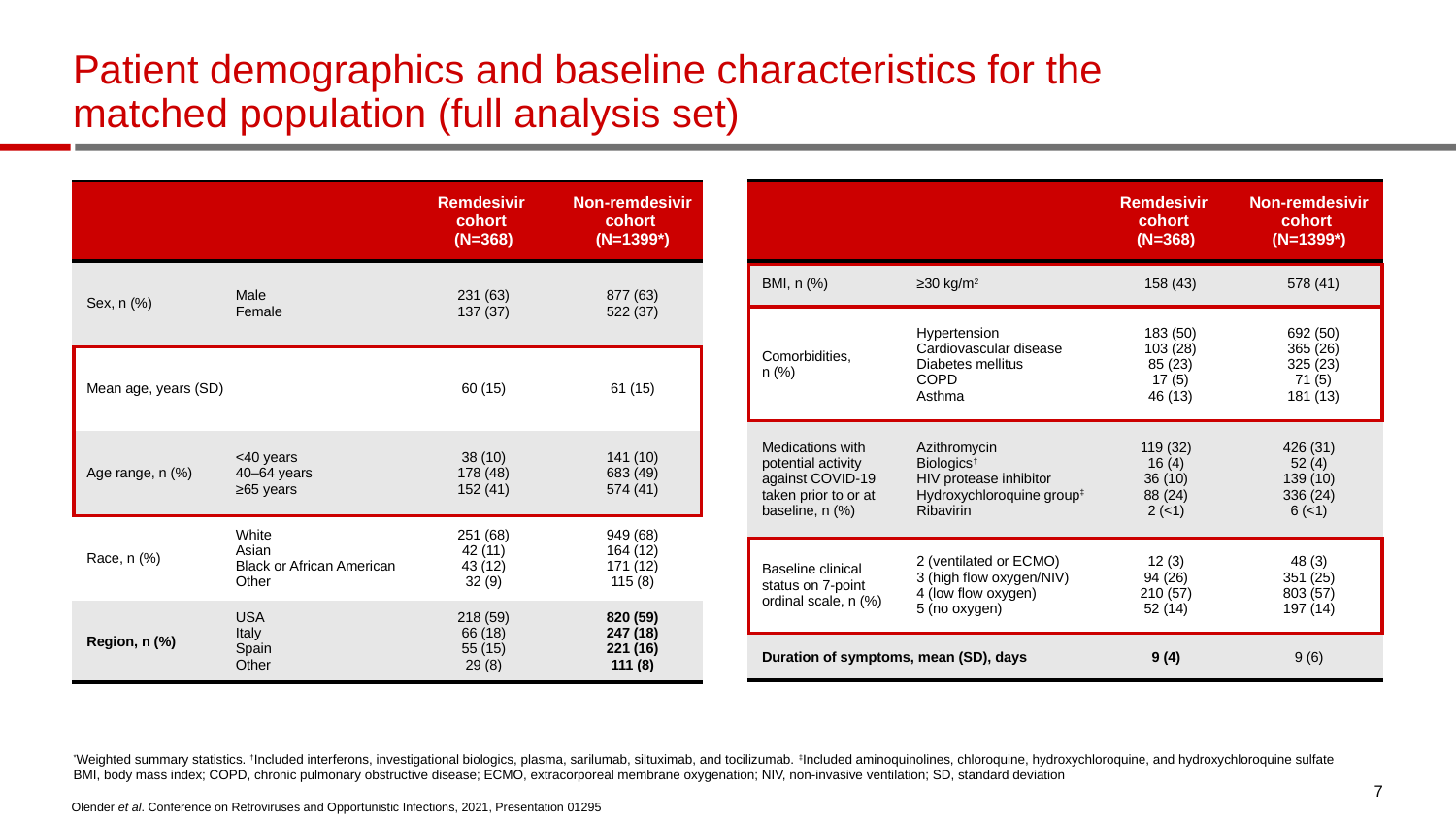

# Patient demographics and baseline characteristics for the matched population (full analysis set)
|  |  | Remdesivir cohort (N=368) | Non-remdesivir cohort (N=1399\*) |
| --- | --- | --- | --- |
| BMI, n (%) | ≥30 kg/m2 | 158 (43) | 578 (41) |
| Comorbidities, n (%) | Hypertension Cardiovascular disease Diabetes mellitus COPD Asthma | 183 (50) 103 (28) 85 (23) 17 (5) 46 (13) | 692 (50) 365 (26) 325 (23) 71 (5) 181 (13) |
| Medications with potential activity against COVID-19 taken prior to or at baseline, n (%) | Azithromycin Biologics† HIV protease inhibitor Hydroxychloroquine group‡ Ribavirin | 119 (32) 16 (4) 36 (10) 88 (24) 2 (<1) | 426 (31) 52 (4) 139 (10) 336 (24) 6 (<1) |
| Baseline clinical status on 7-point ordinal scale, n (%) | 2 (ventilated or ECMO) 3 (high flow oxygen/NIV) 4 (low flow oxygen) 5 (no oxygen) | 12 (3) 94 (26) 210 (57) 52 (14) | 48 (3) 351 (25) 803 (57) 197 (14) |
| Duration of symptoms, mean (SD), days |  | 9 (4) | 9 (6) |
|  |  | Remdesivir cohort (N=368) | Non-remdesivir cohort (N=1399\*) |
| --- | --- | --- | --- |
| Sex, n (%) | Male Female | 231 (63) 137 (37) | 877 (63) 522 (37) |
| Mean age, years (SD) |  | 60 (15) | 61 (15) |
| Age range, n (%) | <40 years 40–64 years ≥65 years | 38 (10) 178 (48) 152 (41) | 141 (10) 683 (49) 574 (41) |
| Race, n (%) | White Asian Black or African American Other | 251 (68) 42 (11) 43 (12) 32 (9) | 949 (68) 164 (12) 171 (12) 115 (8) |
| Region, n (%) | USA Italy Spain Other | 218 (59) 66 (18) 55 (15) 29 (8) | 820 (59) 247 (18) 221 (16) 111 (8) |

*Weighted summary statistics. †Included interferons, investigational biologics, plasma, sarilumab, siltuximab, and tocilizumab. ‡Included aminoquinolines, chloroquine, hydroxychloroquine, and hydroxychloroquine sulfate
BMI, body mass index; COPD, chronic pulmonary obstructive disease; ECMO, extracorporeal membrane oxygenation; NIV, non-invasive ventilation; SD, standard deviation
7